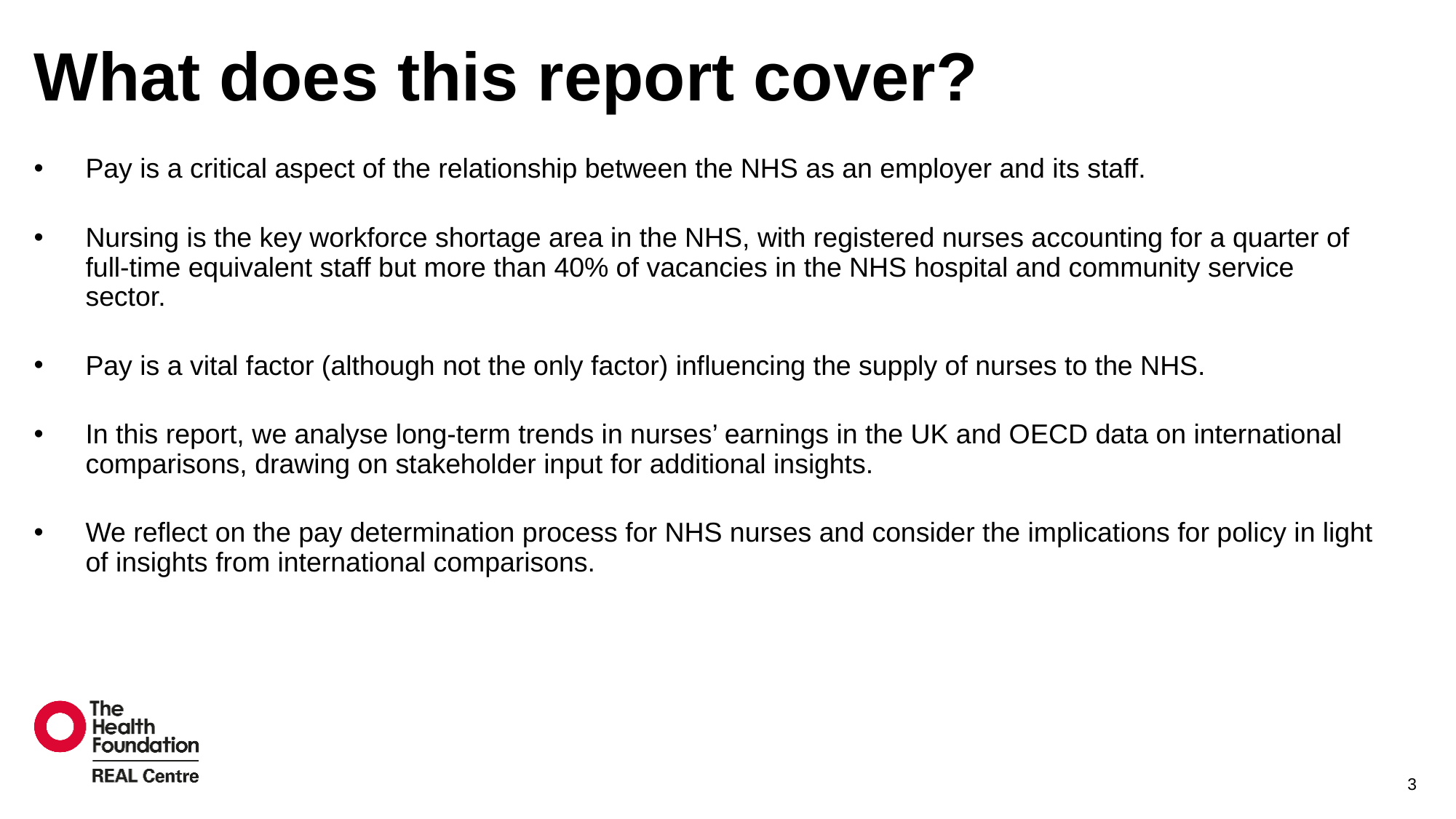

# What does this report cover?
Pay is a critical aspect of the relationship between the NHS as an employer and its staff.
Nursing is the key workforce shortage area in the NHS, with registered nurses accounting for a quarter of full-time equivalent staff but more than 40% of vacancies in the NHS hospital and community service sector.
Pay is a vital factor (although not the only factor) influencing the supply of nurses to the NHS.
In this report, we analyse long-term trends in nurses’ earnings in the UK and OECD data on international comparisons, drawing on stakeholder input for additional insights.
We reflect on the pay determination process for NHS nurses and consider the implications for policy in light of insights from international comparisons.
3